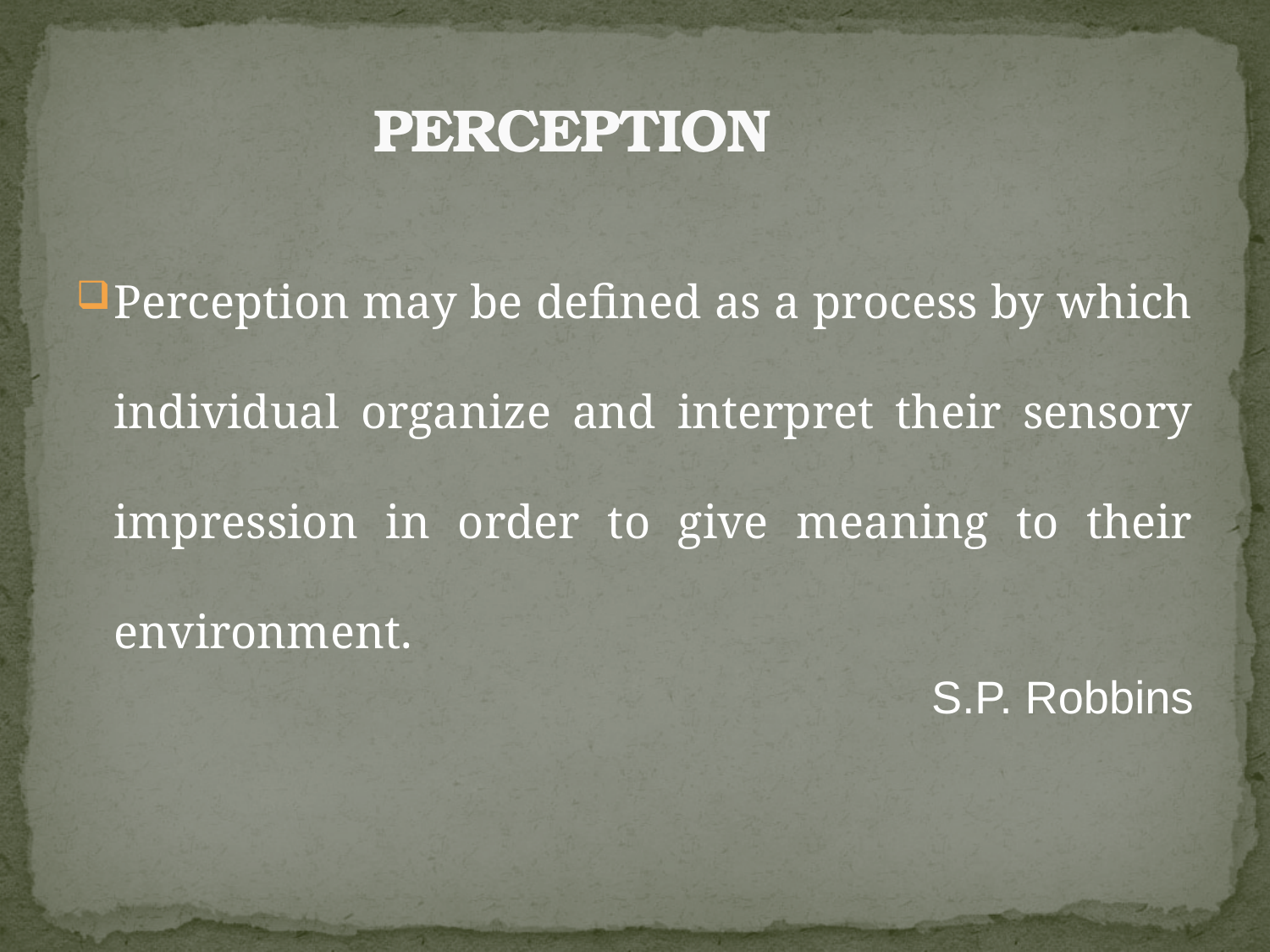

# PERCEPTION
Perception may be defined as a process by which individual organize and interpret their sensory impression in order to give meaning to their environment.
S.P. Robbins